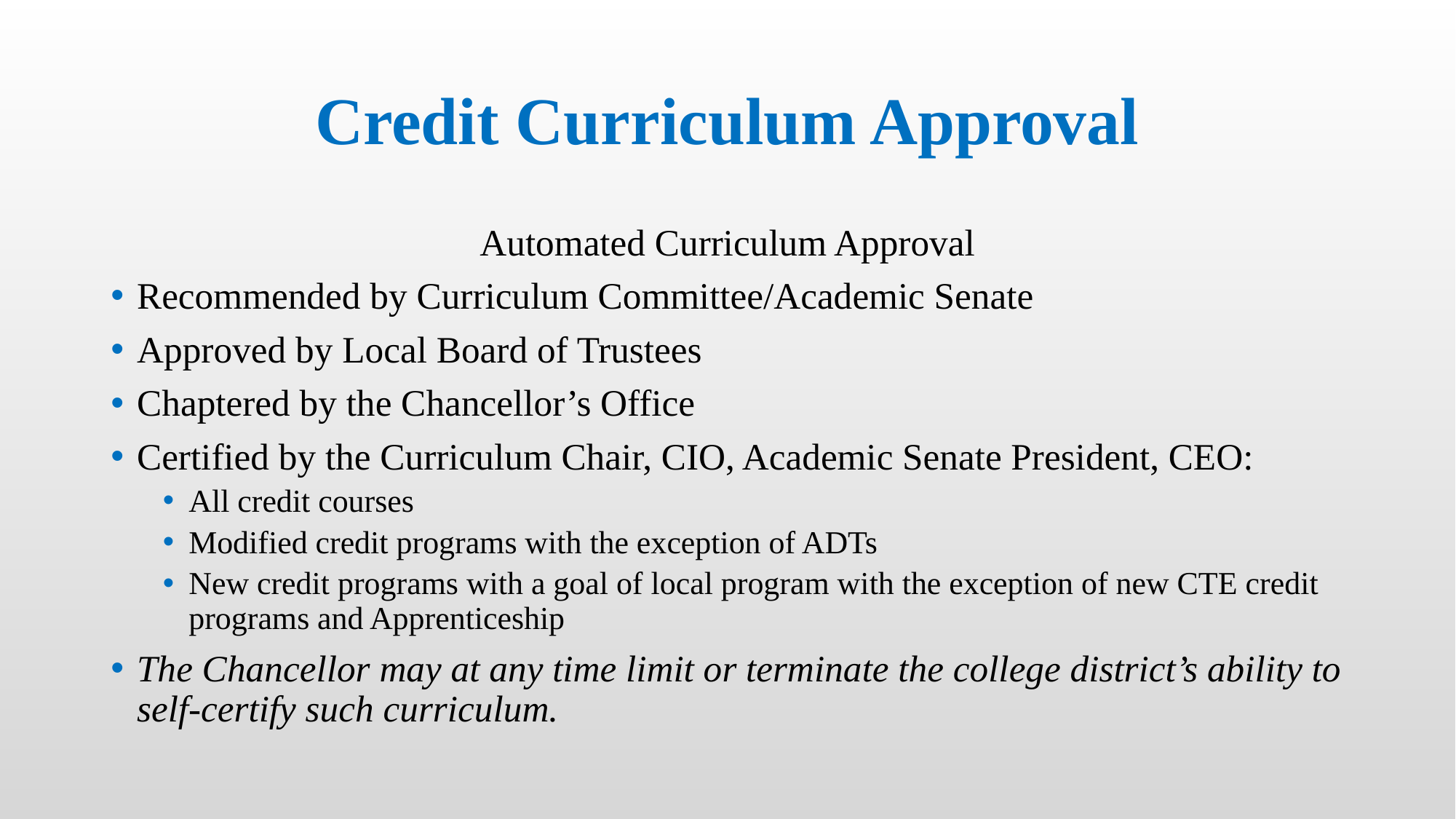

# Credit Curriculum Approval
Automated Curriculum Approval
Recommended by Curriculum Committee/Academic Senate
Approved by Local Board of Trustees
Chaptered by the Chancellor’s Office
Certified by the Curriculum Chair, CIO, Academic Senate President, CEO:
All credit courses
Modified credit programs with the exception of ADTs
New credit programs with a goal of local program with the exception of new CTE credit programs and Apprenticeship
The Chancellor may at any time limit or terminate the college district’s ability to self-certify such curriculum.